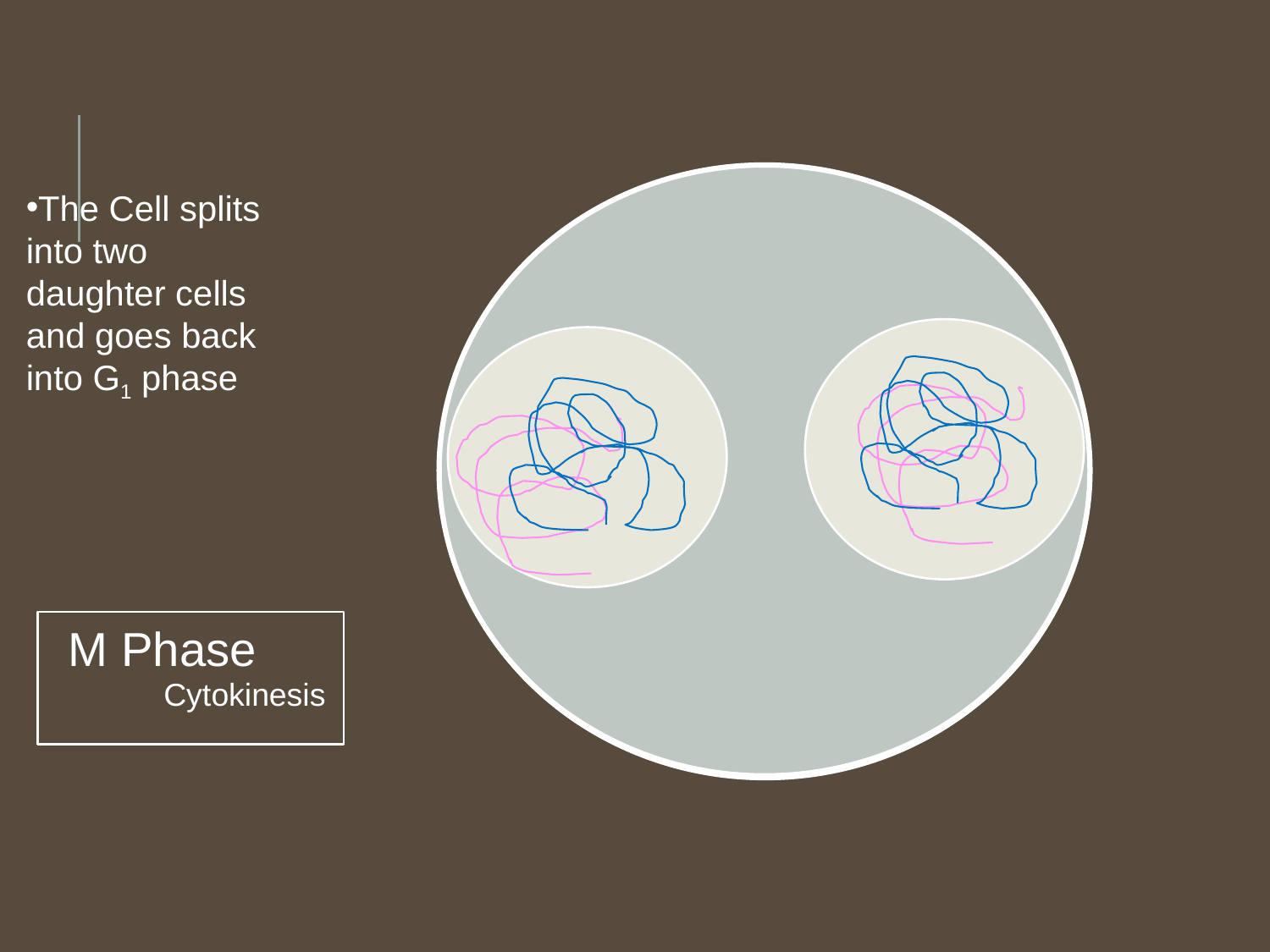

The Cell splits into two daughter cells and goes back into G1 phase

M Phase
Cytokinesis